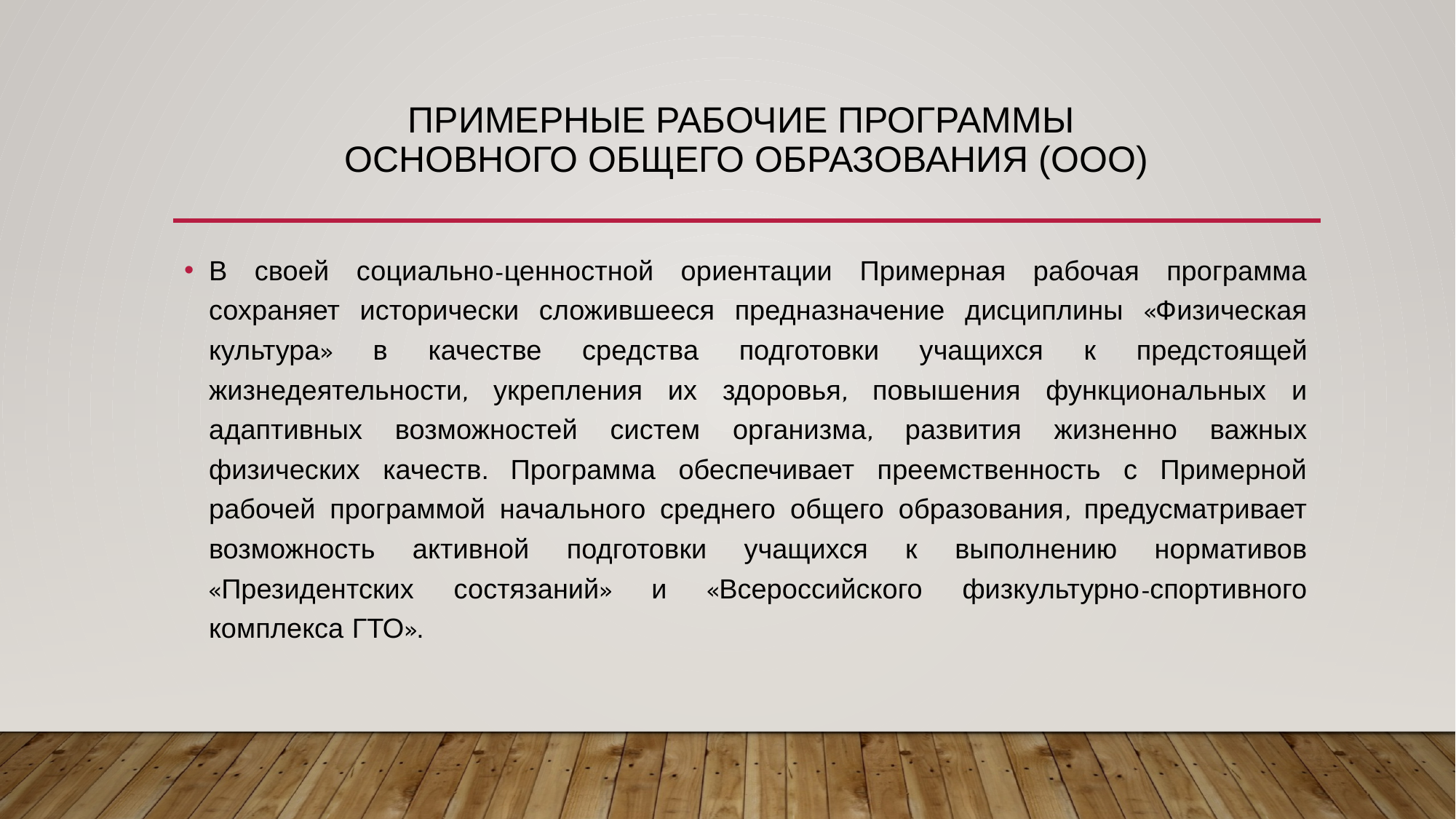

# Примерные рабочие программы основного общего образования (ООО)
В своей социально-ценностной ориентации Примерная рабочая программа сохраняет исторически сложившееся предназначение дисциплины «Физическая культура» в качестве средства подготовки учащихся к предстоящей жизнедеятельности, укрепления их здоровья, повышения функциональных и адаптивных возможностей систем организма, развития жизненно важных физических качеств. Программа обеспечивает преемственность с Примерной рабочей программой начального среднего общего образования, предусматривает возможность активной подготовки учащихся к выполнению нормативов «Президентских состязаний» и «Всероссийского физкультурно-спортивного комплекса ГТО».